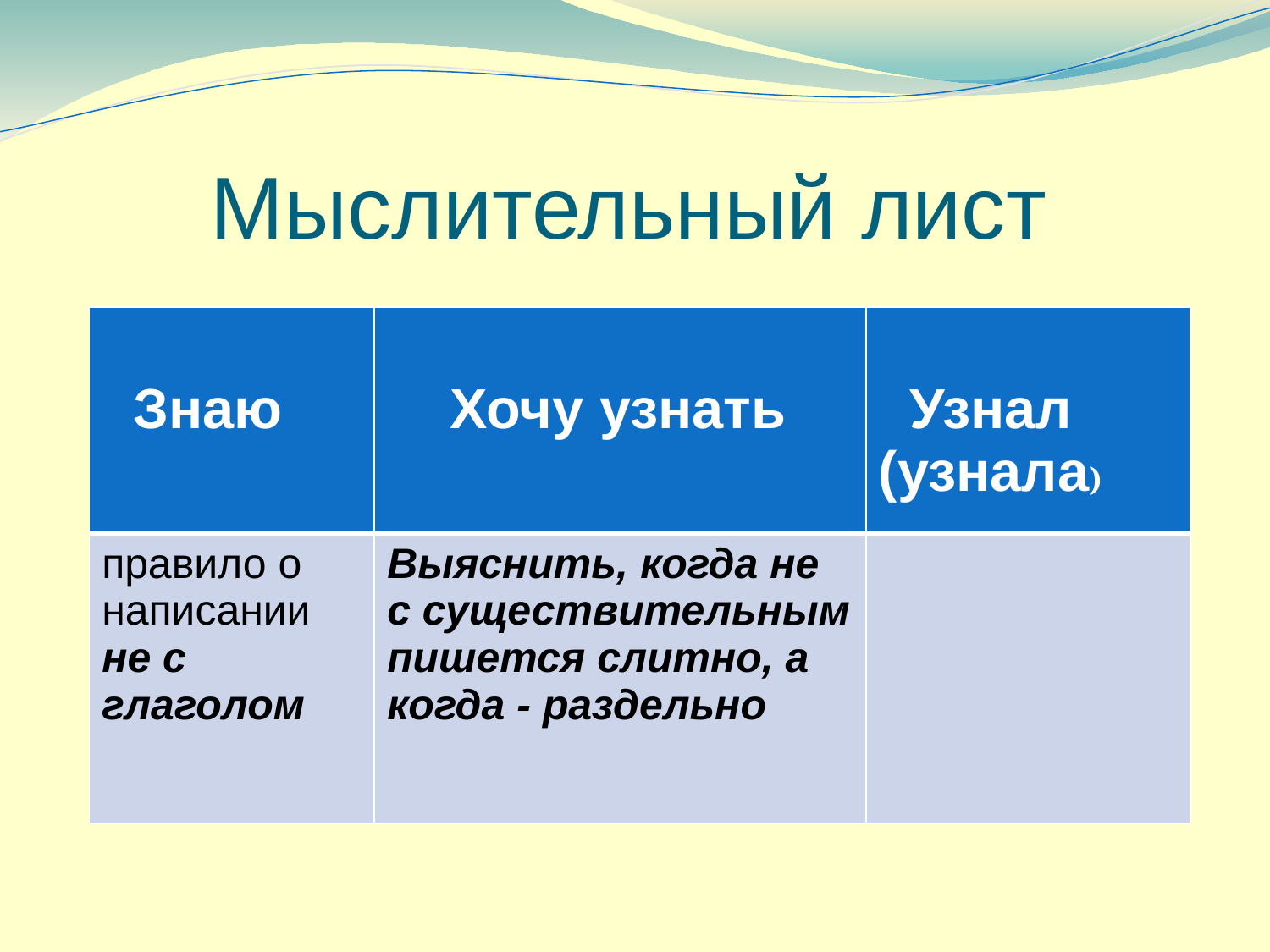

# Мыслительный лист
| Знаю | Хочу узнать | Узнал (узнала) |
| --- | --- | --- |
| правило о написании не с глаголом | Выяснить, когда не с существительным пишется слитно, а когда - раздельно |  |